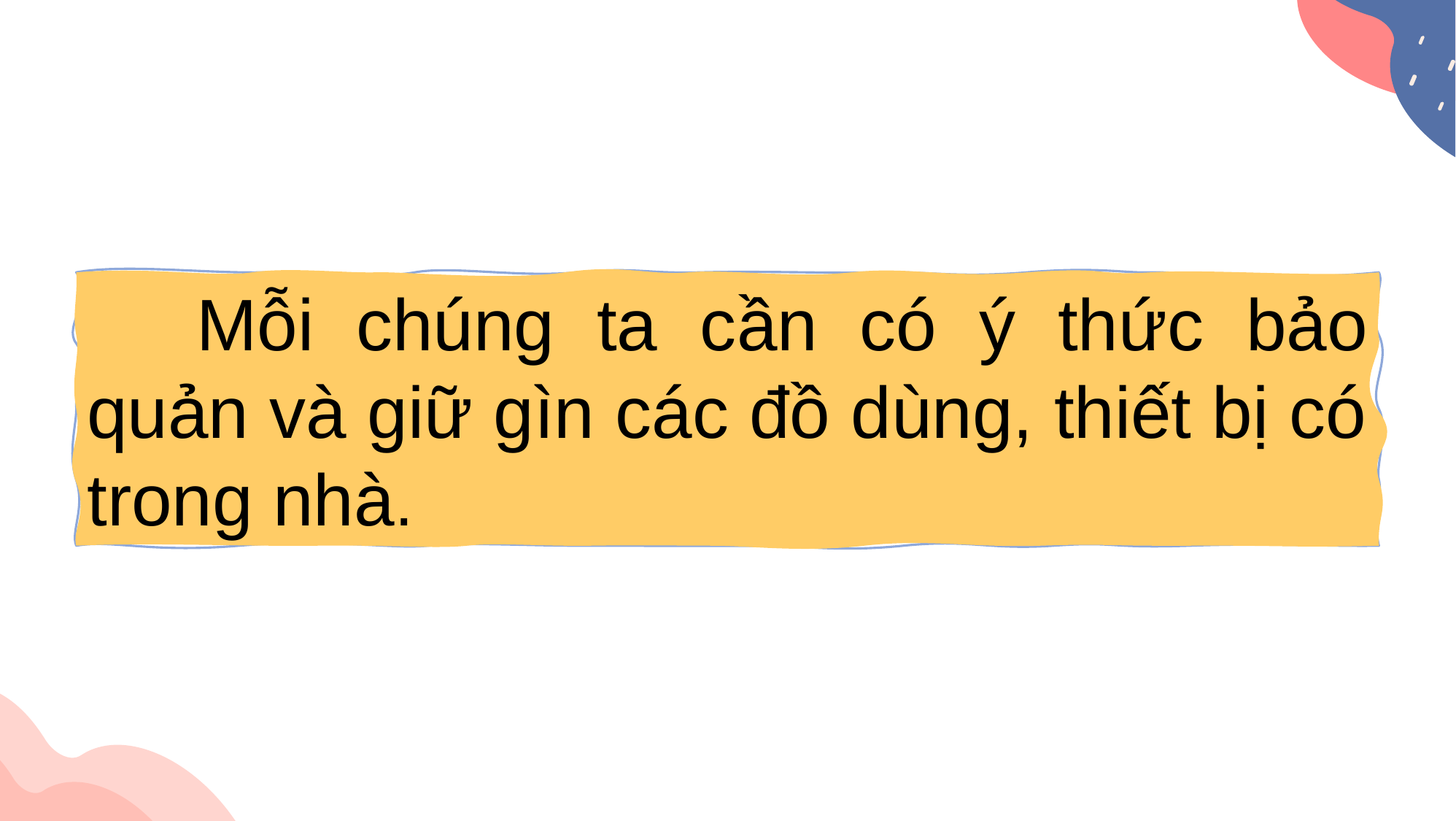

Mỗi chúng ta cần có ý thức bảo quản và giữ gìn các đồ dùng, thiết bị có trong nhà.